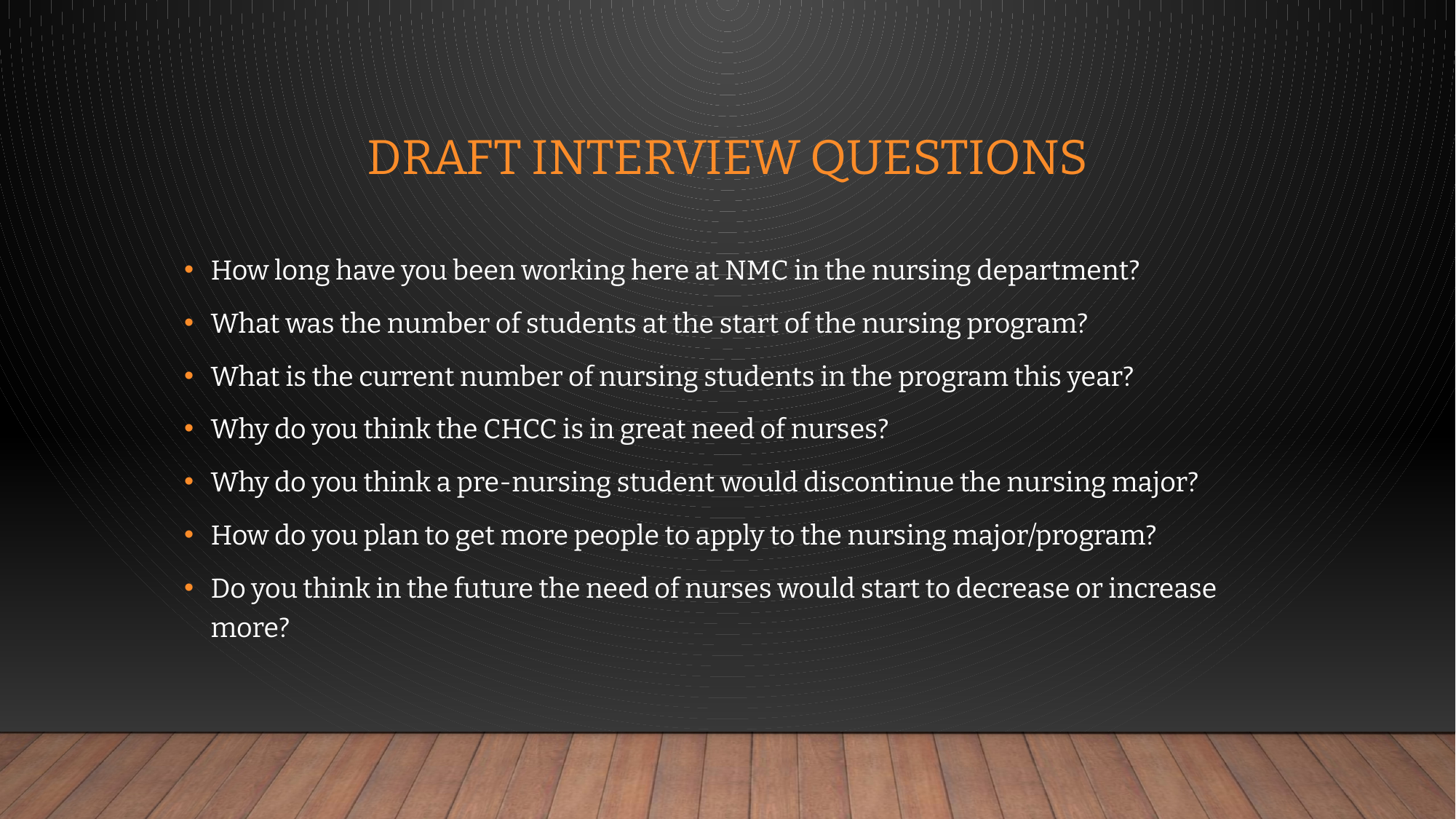

# Draft Interview questions
How long have you been working here at NMC in the nursing department?
What was the number of students at the start of the nursing program?
What is the current number of nursing students in the program this year?
Why do you think the CHCC is in great need of nurses?
Why do you think a pre-nursing student would discontinue the nursing major?
How do you plan to get more people to apply to the nursing major/program?
Do you think in the future the need of nurses would start to decrease or increase more?